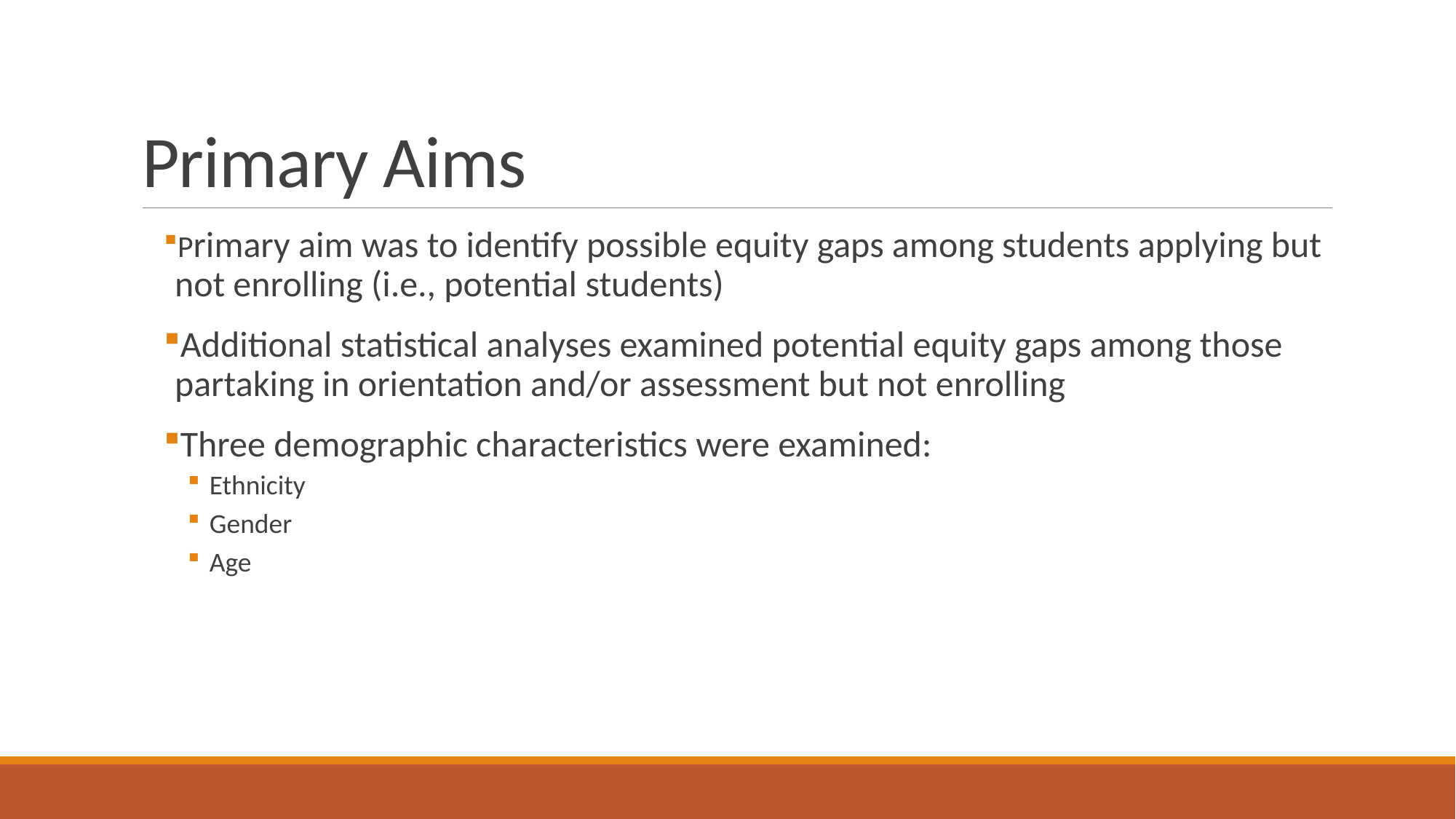

# Primary Aims
Primary aim was to identify possible equity gaps among students applying but not enrolling (i.e., potential students)
Additional statistical analyses examined potential equity gaps among those partaking in orientation and/or assessment but not enrolling
Three demographic characteristics were examined:
Ethnicity
Gender
Age